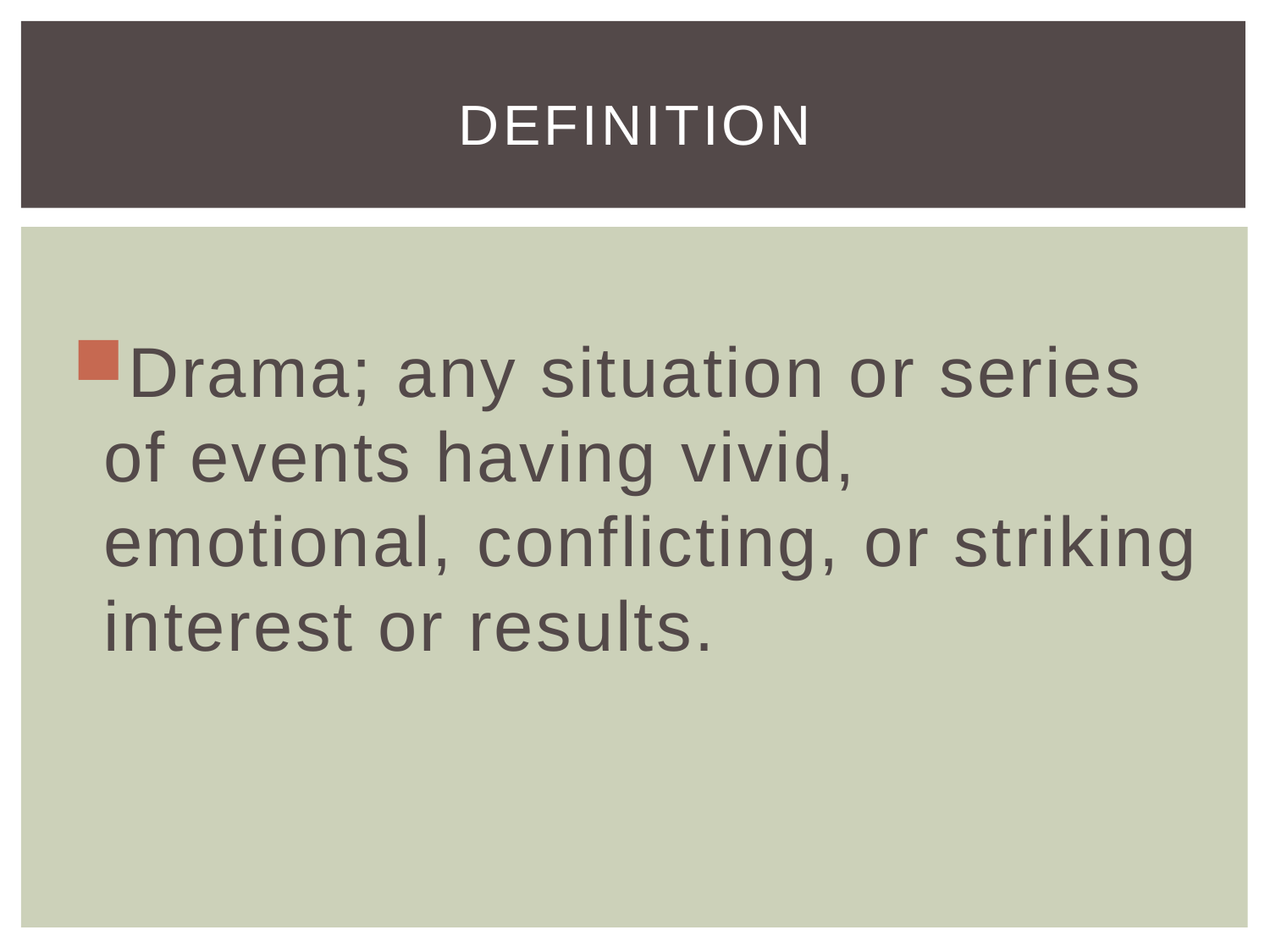

# Definition

Drama; any situation or series of events having vivid, emotional, conflicting, or striking interest or results.